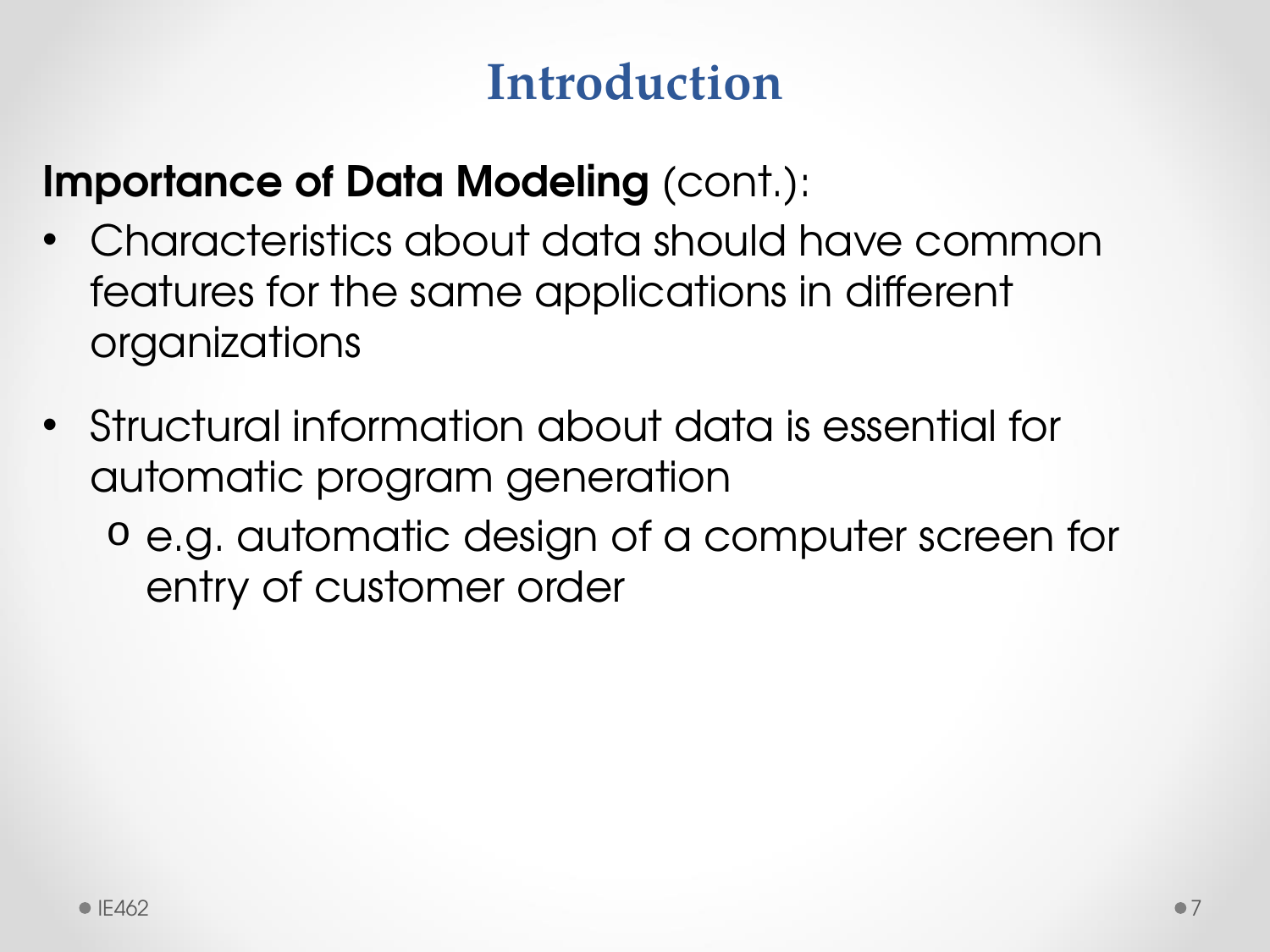

# Introduction
Importance of Data Modeling (cont.):
Characteristics about data should have common features for the same applications in different organizations

Structural information about data is essential for automatic program generation
e.g. automatic design of a computer screen for entry of customer order

IE462
7